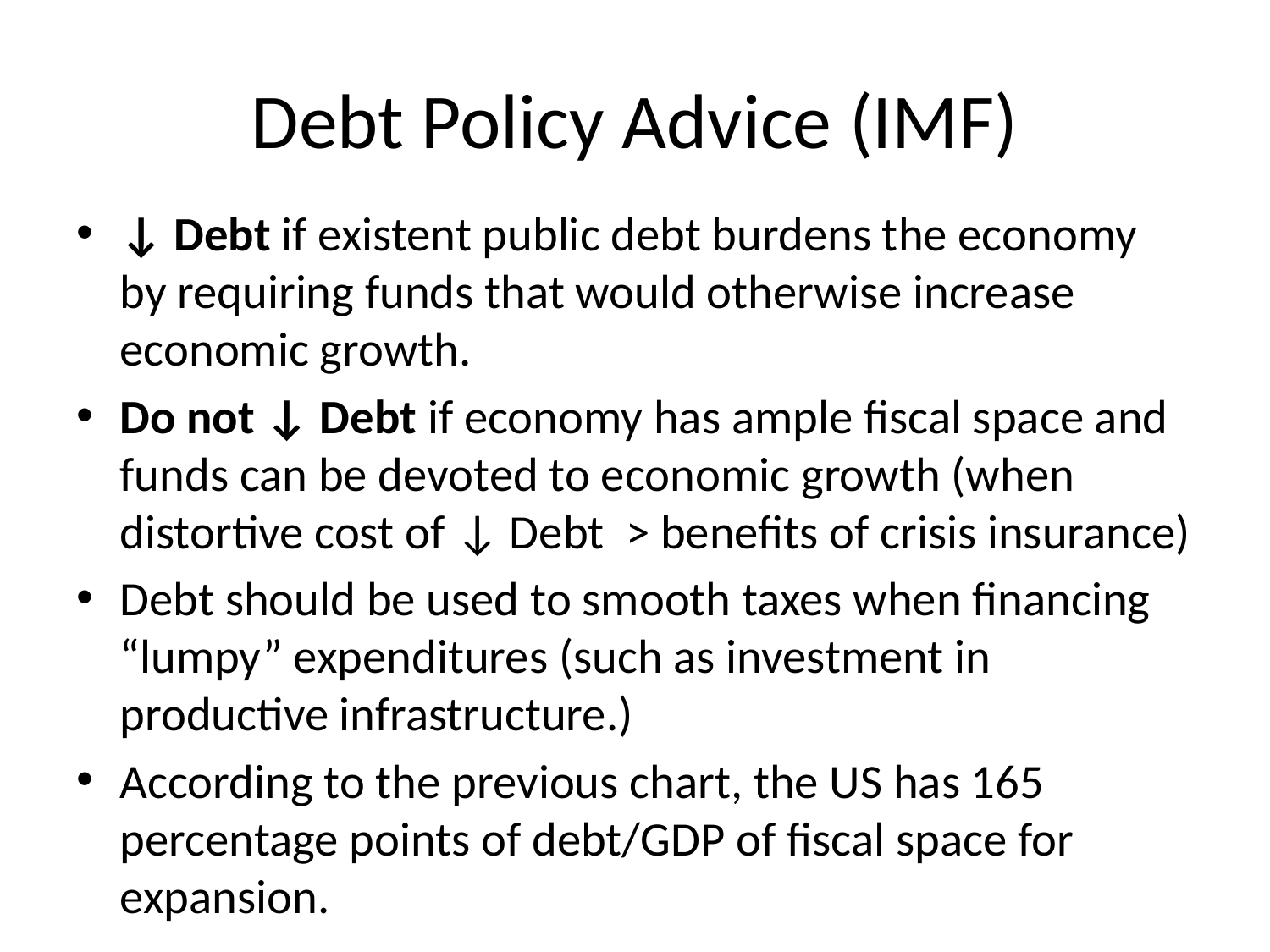

# Debt Policy Advice (IMF)
↓ Debt if existent public debt burdens the economy by requiring funds that would otherwise increase economic growth.
Do not ↓ Debt if economy has ample fiscal space and funds can be devoted to economic growth (when distortive cost of ↓ Debt  > benefits of crisis insurance)
Debt should be used to smooth taxes when financing “lumpy” expenditures (such as investment in productive infrastructure.)
According to the previous chart, the US has 165 percentage points of debt/GDP of fiscal space for expansion.